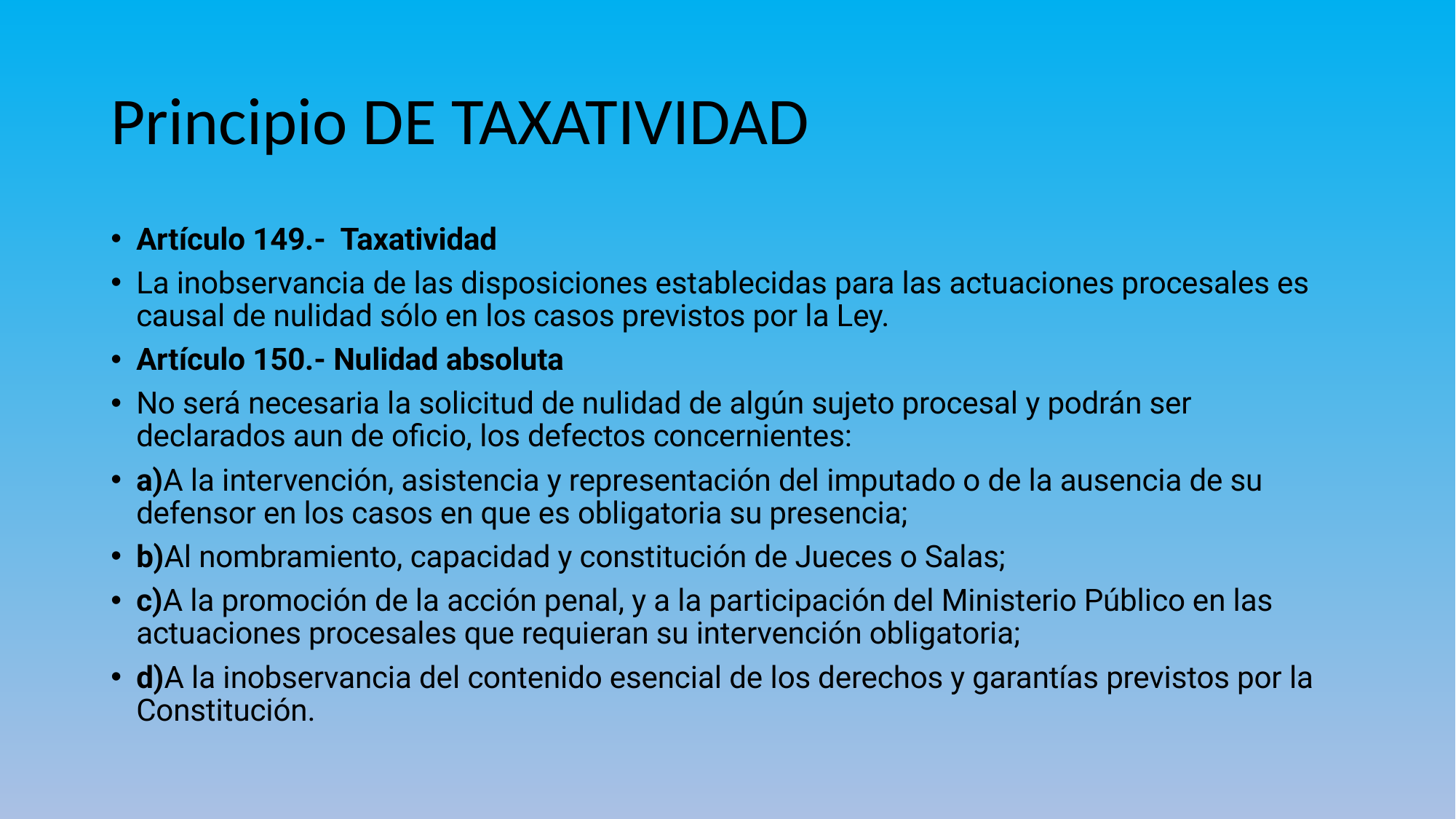

# Principio DE TAXATIVIDAD
Artículo 149.-  Taxatividad
La inobservancia de las disposiciones establecidas para las actuaciones procesales es causal de nulidad sólo en los casos previstos por la Ley.
Artículo 150.- Nulidad absoluta
No será necesaria la solicitud de nulidad de algún sujeto procesal y podrán ser declarados aun de oficio, los defectos concernientes:
a)A la intervención, asistencia y representación del imputado o de la ausencia de su defensor en los casos en que es obligatoria su presencia;
b)Al nombramiento, capacidad y constitución de Jueces o Salas;
c)A la promoción de la acción penal, y a la participación del Ministerio Público en las actuaciones procesales que requieran su intervención obligatoria;
d)A la inobservancia del contenido esencial de los derechos y garantías previstos por la Constitución.